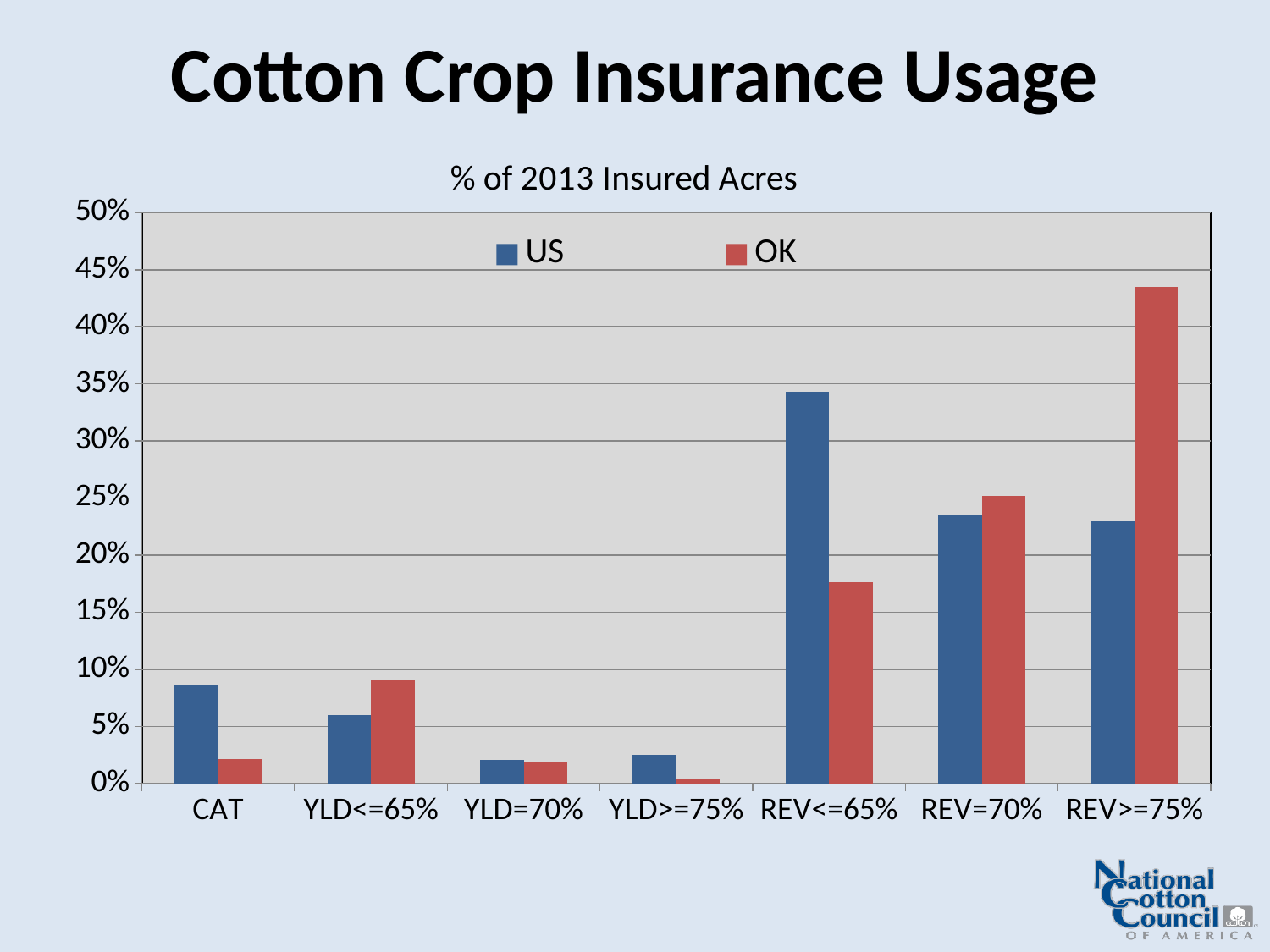

# Cotton Crop Insurance Usage

### Chart: % of 2013 Insured Acres

| Category | US | OK |
|---|---|---|
| CAT | 0.08605952710580976 | 0.021561044320610876 |
| YLD<=65% | 0.06006502992253499 | 0.09128538420668948 |
| YLD=70% | 0.020487167865994065 | 0.01930609269395673 |
| YLD>=75% | 0.02517748660888312 | 0.004102158575611926 |
| REV<=65% | 0.34315473921094203 | 0.17649784389556794 |
| REV=70% | 0.23536395732568985 | 0.25200474466534045 |
| REV>=75% | 0.22969209196014617 | 0.4352427316422226 |